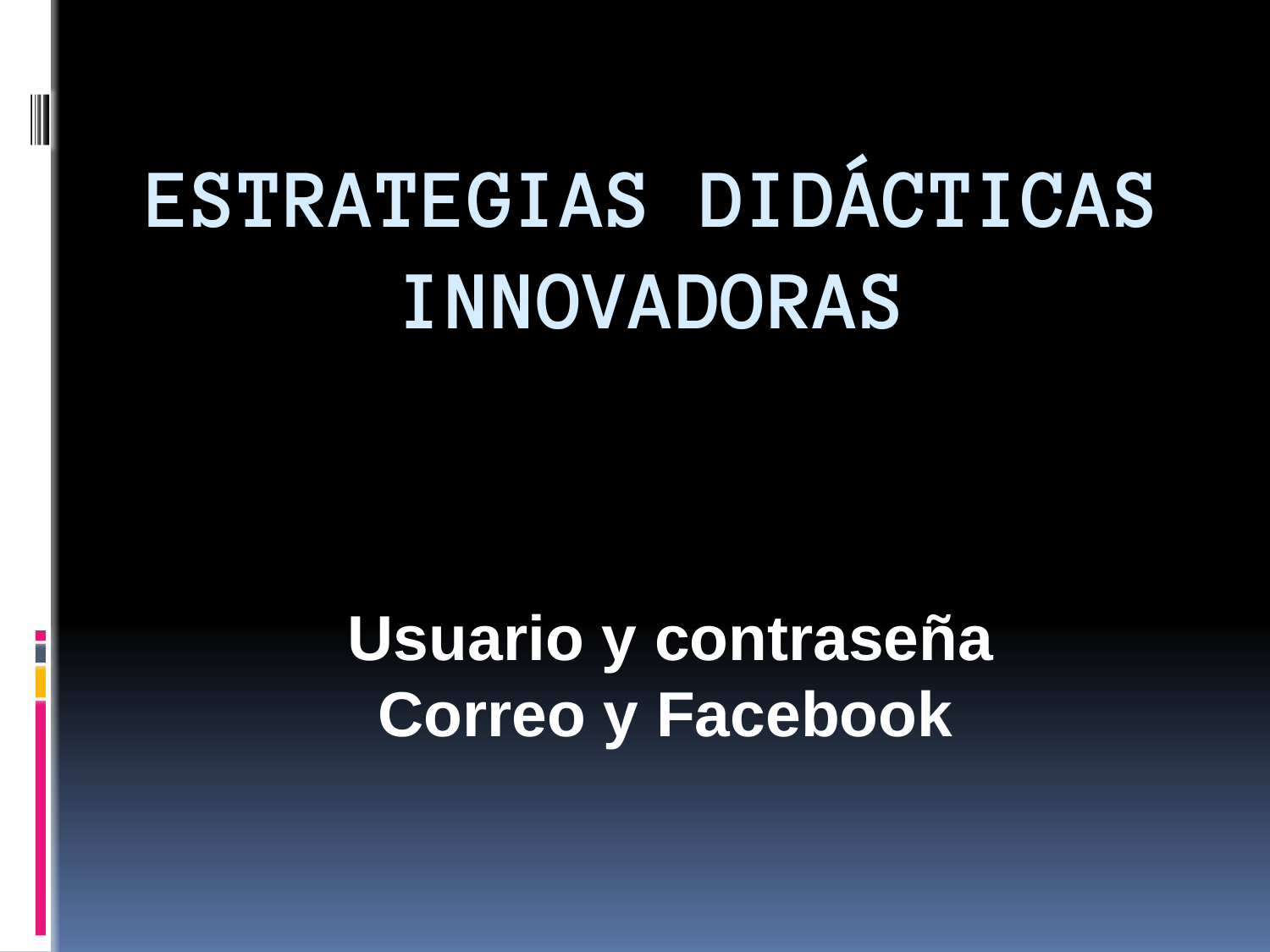

# ESTRATEGIAS Didácticas Innovadoras
 Usuario y contraseña
Correo y Facebook